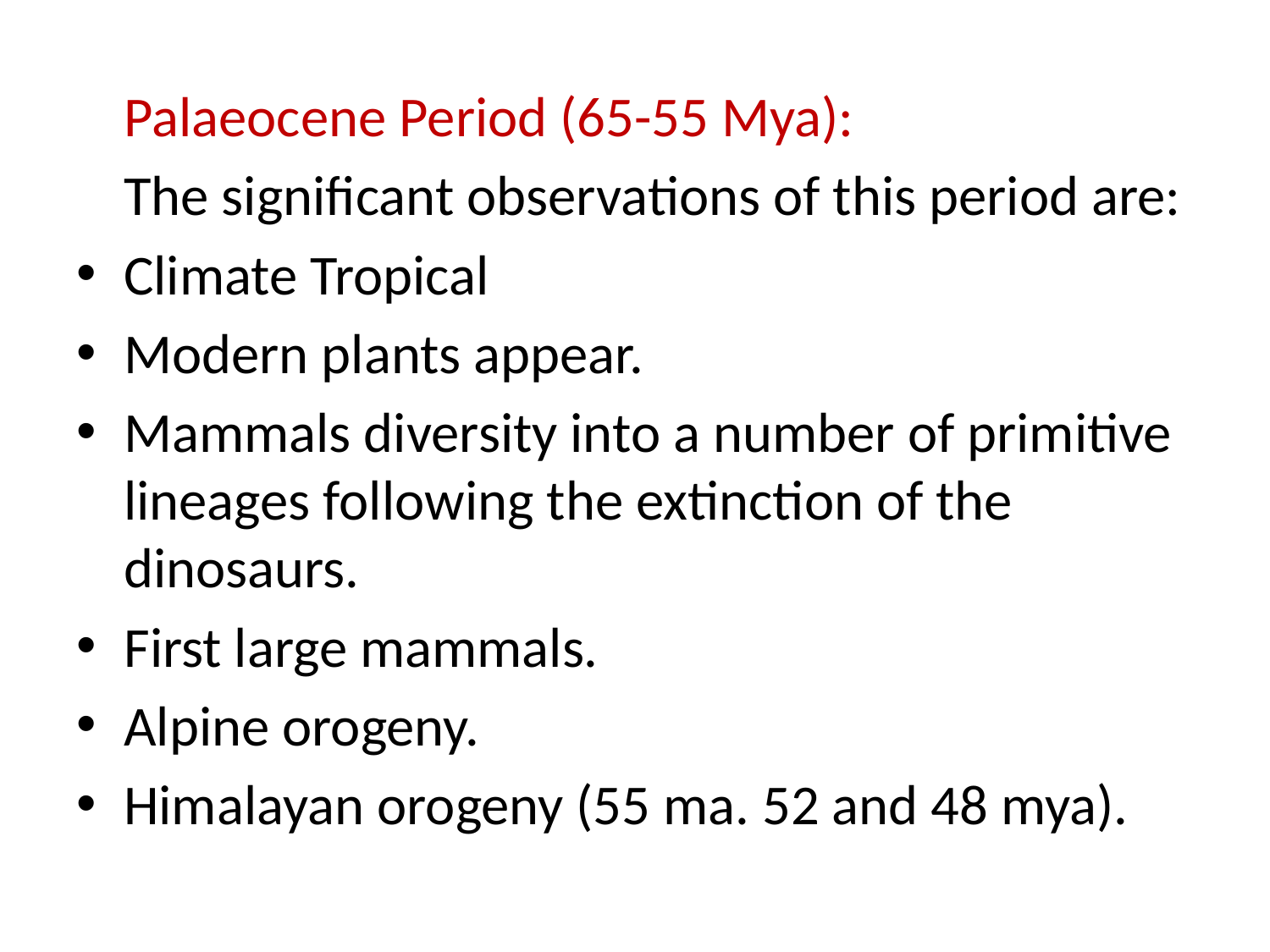

Palaeocene Period (65-55 Mya):
	The significant observations of this period are:
Climate Tropical
Modern plants appear.
Mammals diversity into a number of primitive lineages following the extinction of the dinosaurs.
First large mammals.
Alpine orogeny.
Himalayan orogeny (55 ma. 52 and 48 mya).